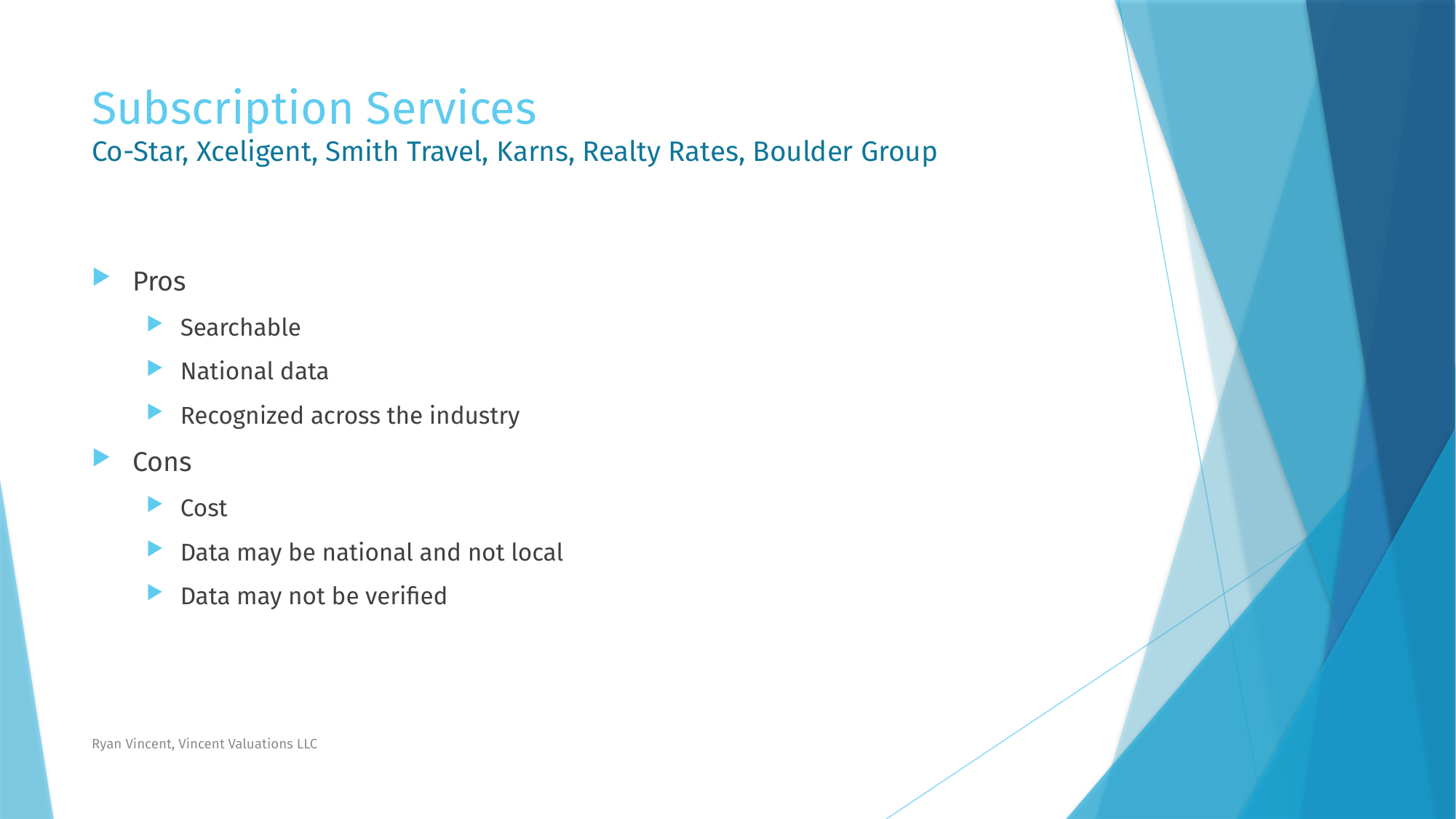

# Subscription Services Co-Star, Xceligent, Smith Travel, Karns, Realty Rates, Boulder Group
Pros
Searchable
National data
Recognized across the industry
Cons
Cost
Data may be national and not local
Data may not be verified

Ryan Vincent, Vincent Valuations LLC